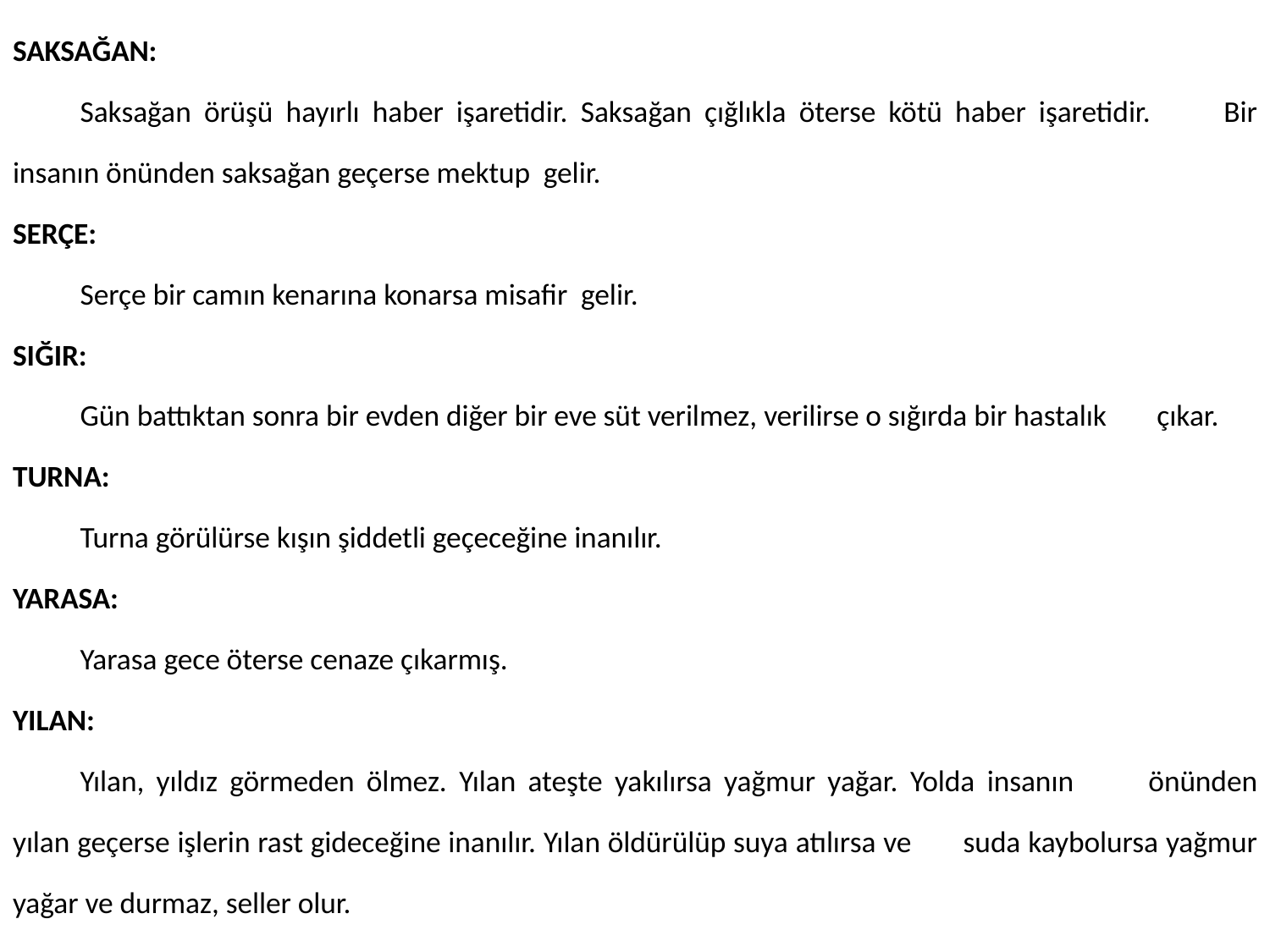

SAKSAĞAN:
	Saksağan örüşü hayırlı haber işaretidir. Saksağan çığlıkla öterse kötü haber işaretidir. 	Bir insanın önünden saksağan geçerse mektup  gelir.
SERÇE:
	Serçe bir camın kenarına konarsa misafir  gelir.
SIĞIR:
	Gün battıktan sonra bir evden diğer bir eve süt verilmez, verilirse o sığırda bir hastalık 	çıkar.
TURNA:
	Turna görülürse kışın şiddetli geçeceğine inanılır.
YARASA:
	Yarasa gece öterse cenaze çıkarmış.
YILAN:
	Yılan, yıldız görmeden ölmez. Yılan ateşte yakılırsa yağmur yağar. Yolda insanın 	önünden yılan geçerse işlerin rast gideceğine inanılır. Yılan öldürülüp suya atılırsa ve 	suda kaybolursa yağmur yağar ve durmaz, seller olur.